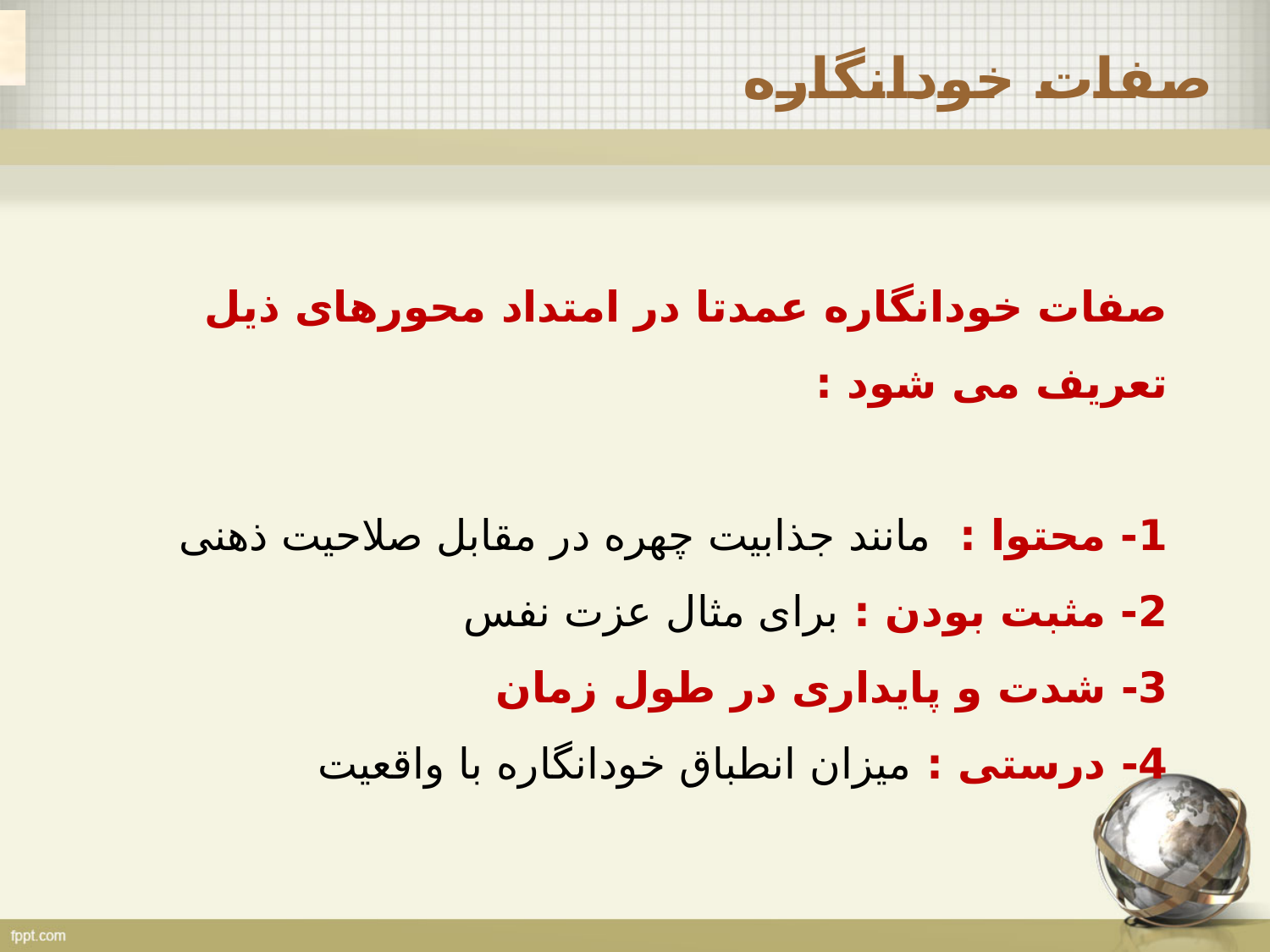

صفات خودانگاره

صفات خودانگاره عمدتا در امتداد محورهای ذیل تعریف می شود :

1- محتوا :  مانند جذابیت چهره در مقابل صلاحیت ذهنی
2- مثبت بودن : برای مثال عزت نفس
3- شدت و پایداری در طول زمان
4- درستی : میزان انطباق خودانگاره با واقعیت